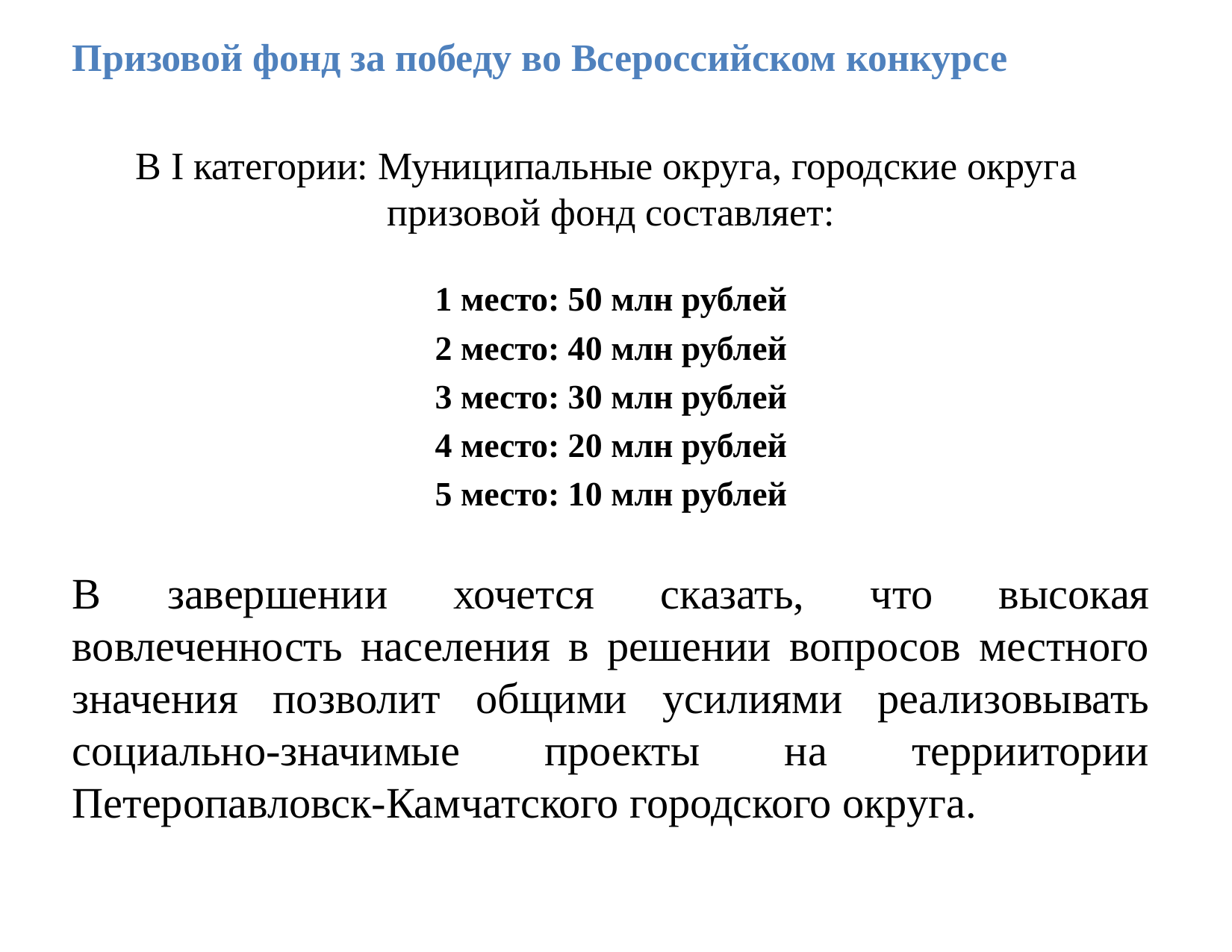

Призовой фонд за победу во Всероссийском конкурсе

В I категории: Муниципальные округа, городские округа  призовой фонд составляет:

1 место: 50 млн рублей
2 место: 40 млн рублей
3 место: 30 млн рублей
4 место: 20 млн рублей
5 место: 10 млн рублей

В завершении хочется сказать, что высокая вовлеченность населения в решении вопросов местного значения позволит общими усилиями реализовывать социально-значимые проекты на терриитории Петеропавловск-Камчатского городского округа.